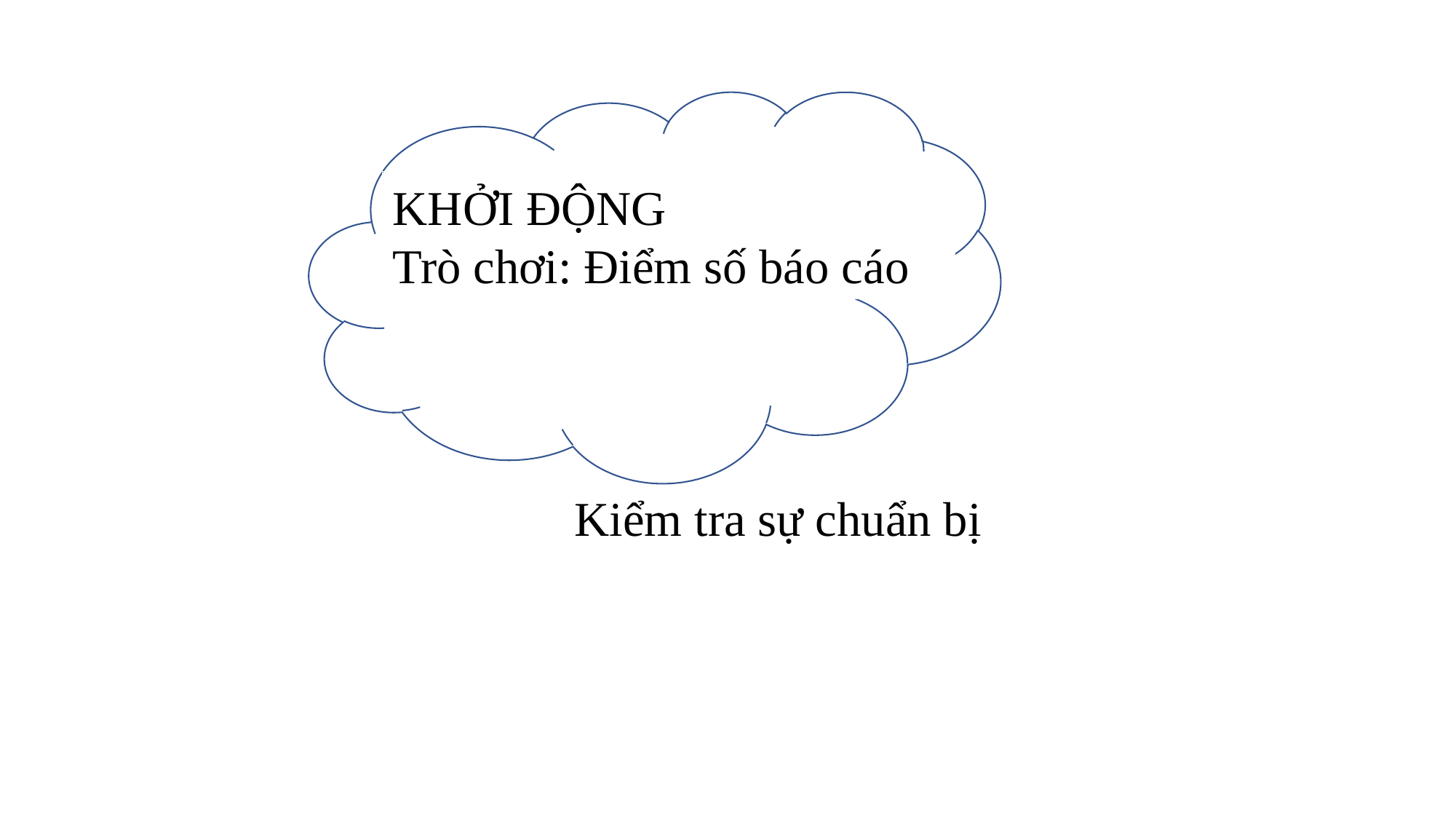

KHỞI ĐỘNG
Trò chơi: Điểm số báo cáo
Kiểm tra sự chuẩn bị